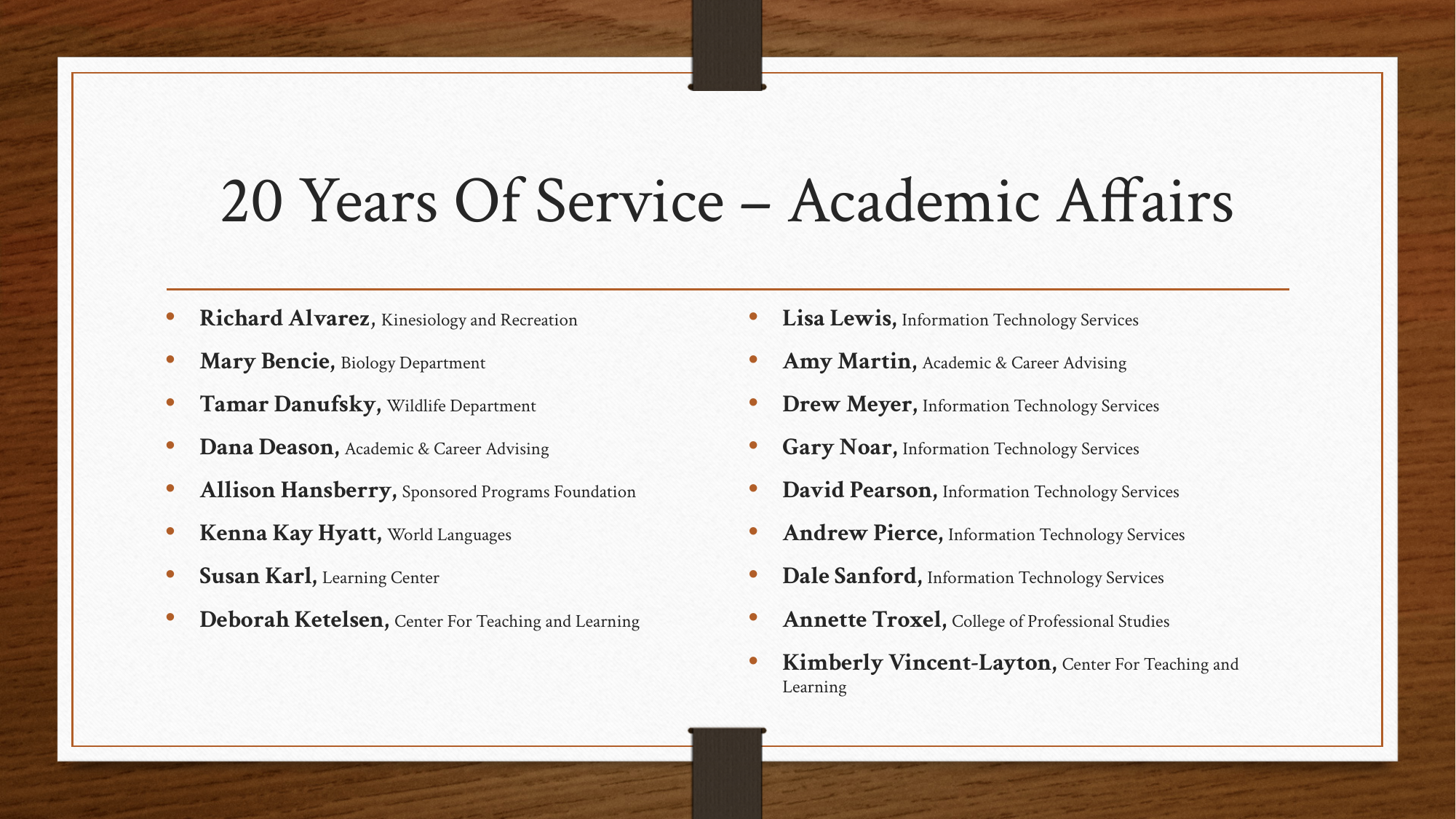

# 20 Years Of Service – Academic Affairs
Richard Alvarez, Kinesiology and Recreation
Mary Bencie, Biology Department
Tamar Danufsky, Wildlife Department
Dana Deason, Academic & Career Advising
Allison Hansberry, Sponsored Programs Foundation
Kenna Kay Hyatt, World Languages
Susan Karl, Learning Center
Deborah Ketelsen, Center For Teaching and Learning
Lisa Lewis, Information Technology Services
Amy Martin, Academic & Career Advising
Drew Meyer, Information Technology Services
Gary Noar, Information Technology Services
David Pearson, Information Technology Services
Andrew Pierce, Information Technology Services
Dale Sanford, Information Technology Services
Annette Troxel, College of Professional Studies
Kimberly Vincent-Layton, Center For Teaching and Learning